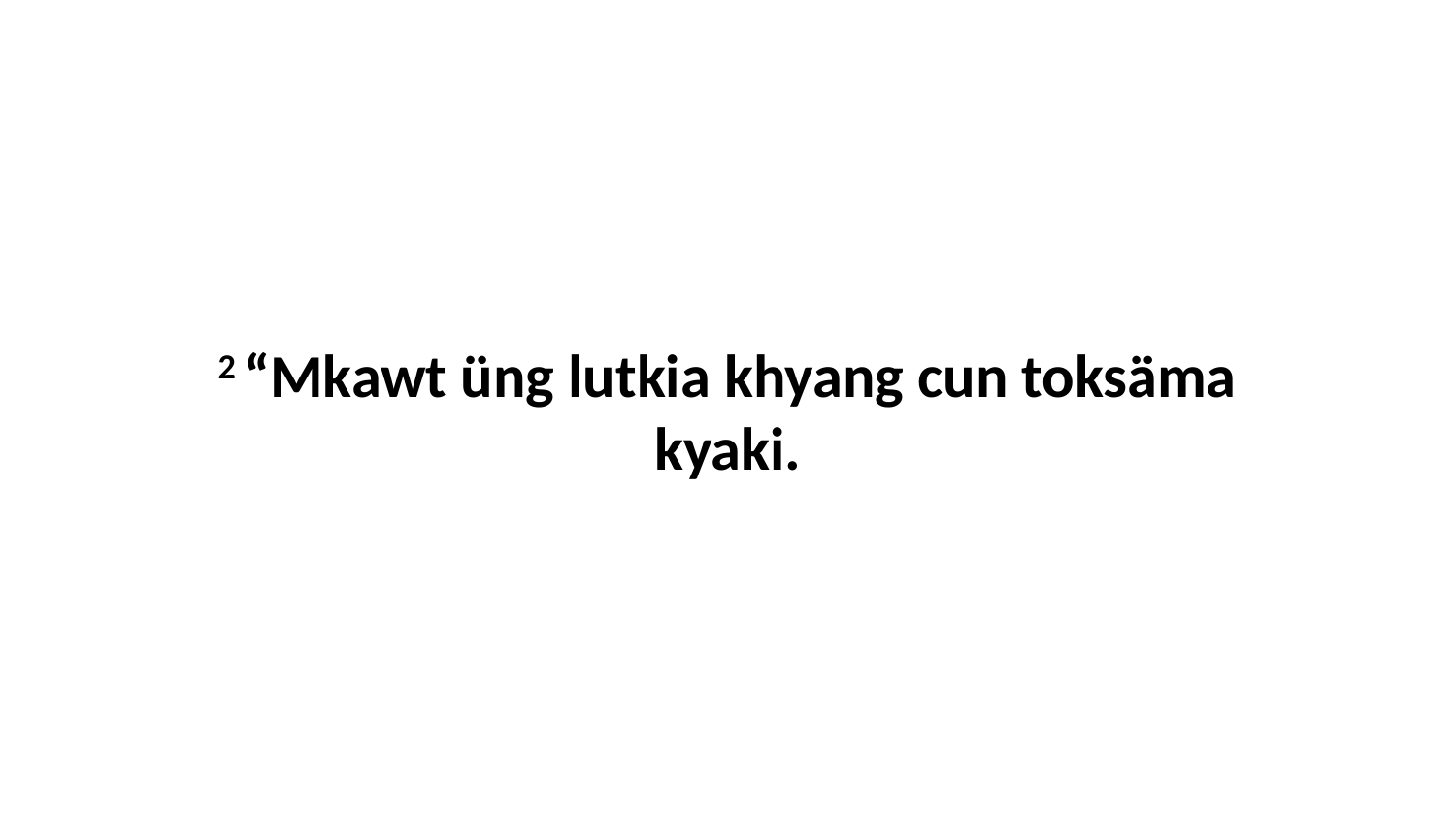

2 “Mkawt üng lutkia khyang cun toksäma kyaki.